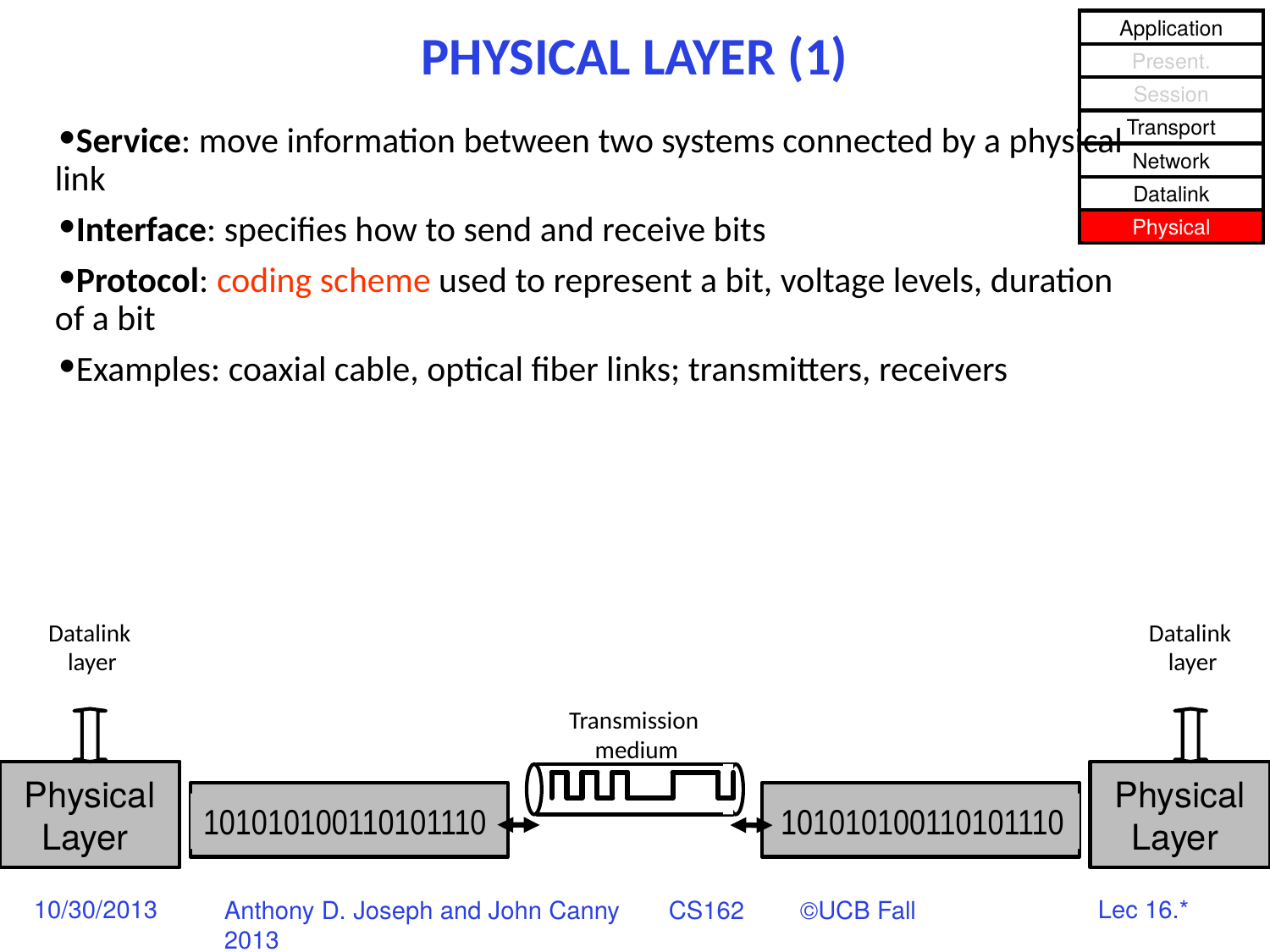

Application
# Physical Layer (1)
Present.
Session
Transport
Service: move information between two systems connected by a physical link
Interface: specifies how to send and receive bits
Protocol: coding scheme used to represent a bit, voltage levels, duration of a bit
Examples: coaxial cable, optical fiber links; transmitters, receivers
Network
Datalink
Physical
Datalink
layer
Datalink
layer
Transmission
medium

Physical Layer
Physical Layer

101010100110101110
101010100110101110